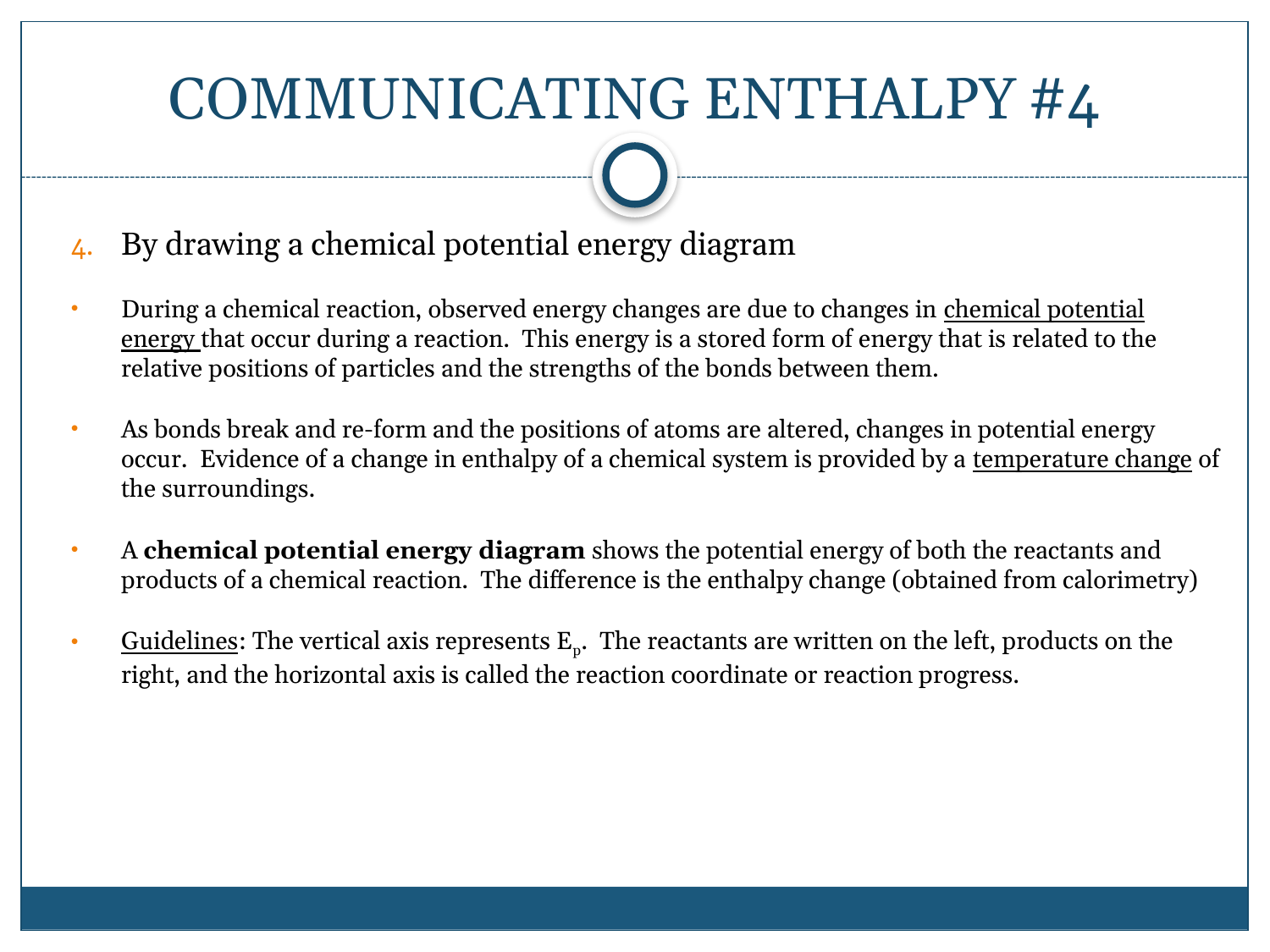

# COMMUNICATING ENTHALPY #4
By drawing a chemical potential energy diagram
During a chemical reaction, observed energy changes are due to changes in chemical potential energy that occur during a reaction.  This energy is a stored form of energy that is related to the relative positions of particles and the strengths of the bonds between them.
As bonds break and re-form and the positions of atoms are altered, changes in potential energy occur.  Evidence of a change in enthalpy of a chemical system is provided by a temperature change of the surroundings.
A chemical potential energy diagram shows the potential energy of both the reactants and products of a chemical reaction.  The difference is the enthalpy change (obtained from calorimetry)
Guidelines: The vertical axis represents Ep.  The reactants are written on the left, products on the right, and the horizontal axis is called the reaction coordinate or reaction progress.